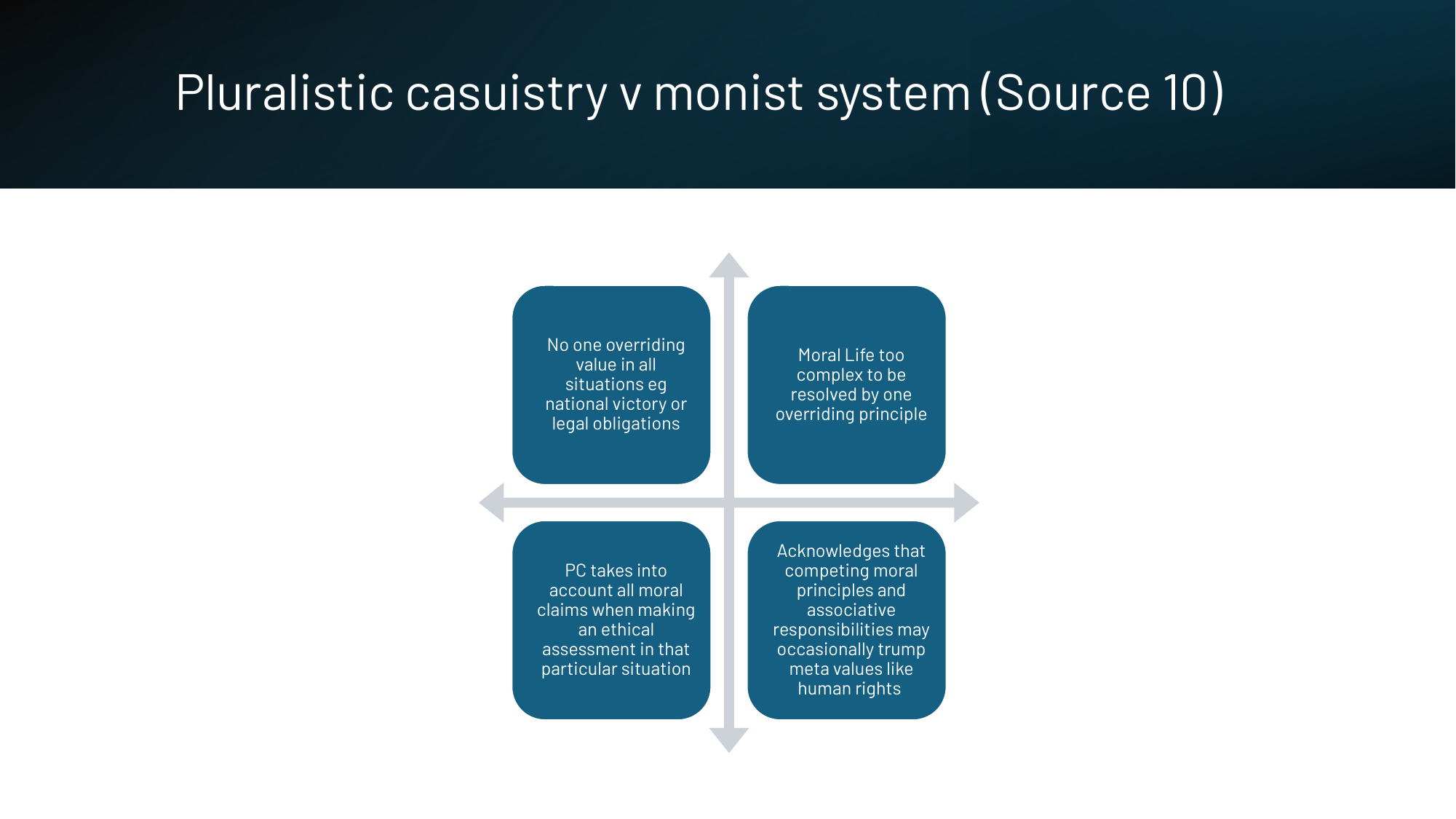

# Pluralistic casuistry v monist system (Source 10)
No one overriding value in all situations eg national victory or legal obligations
Moral Life too complex to be resolved by one overriding principle
PC takes into account all moral claims when making an ethical assessment in that particular situation
Acknowledges that competing moral principles and associative responsibilities may occasionally trump meta values like human rights